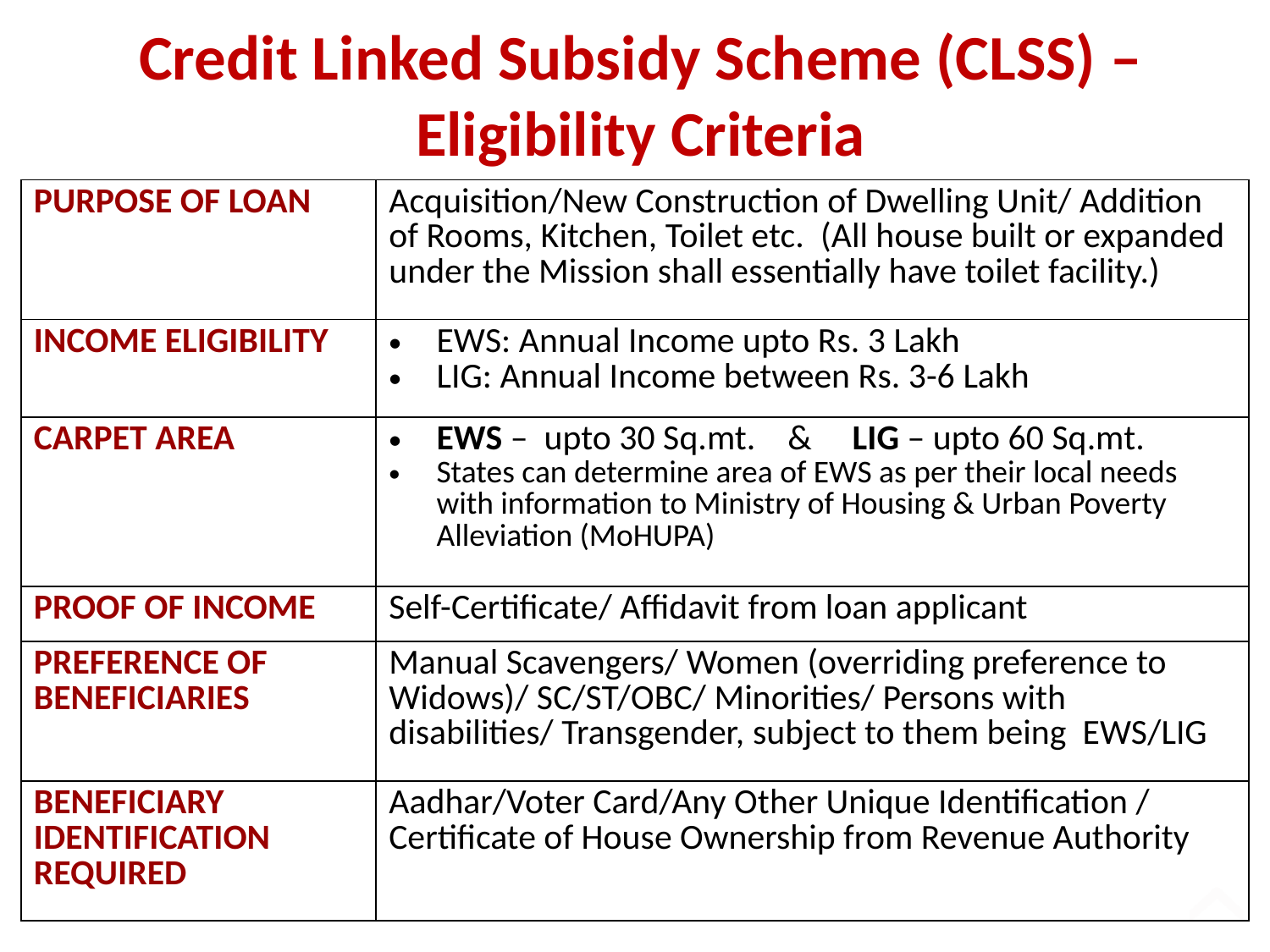

CLSS: Beneficiary
Credit Linked Subsidy Scheme (CLSS) – Eligibility Criteria
| PURPOSE OF LOAN | Acquisition/New Construction of Dwelling Unit/ Addition of Rooms, Kitchen, Toilet etc. (All house built or expanded under the Mission shall essentially have toilet facility.) |
| --- | --- |
| INCOME ELIGIBILITY | EWS: Annual Income upto Rs. 3 Lakh LIG: Annual Income between Rs. 3-6 Lakh |
| CARPET AREA | EWS – upto 30 Sq.mt. & LIG – upto 60 Sq.mt. States can determine area of EWS as per their local needs with information to Ministry of Housing & Urban Poverty Alleviation (MoHUPA) |
| PROOF OF INCOME | Self-Certificate/ Affidavit from loan applicant |
| PREFERENCE OF BENEFICIARIES | Manual Scavengers/ Women (overriding preference to Widows)/ SC/ST/OBC/ Minorities/ Persons with disabilities/ Transgender, subject to them being EWS/LIG |
| BENEFICIARY IDENTIFICATION REQUIRED | Aadhar/Voter Card/Any Other Unique Identification / Certificate of House Ownership from Revenue Authority |